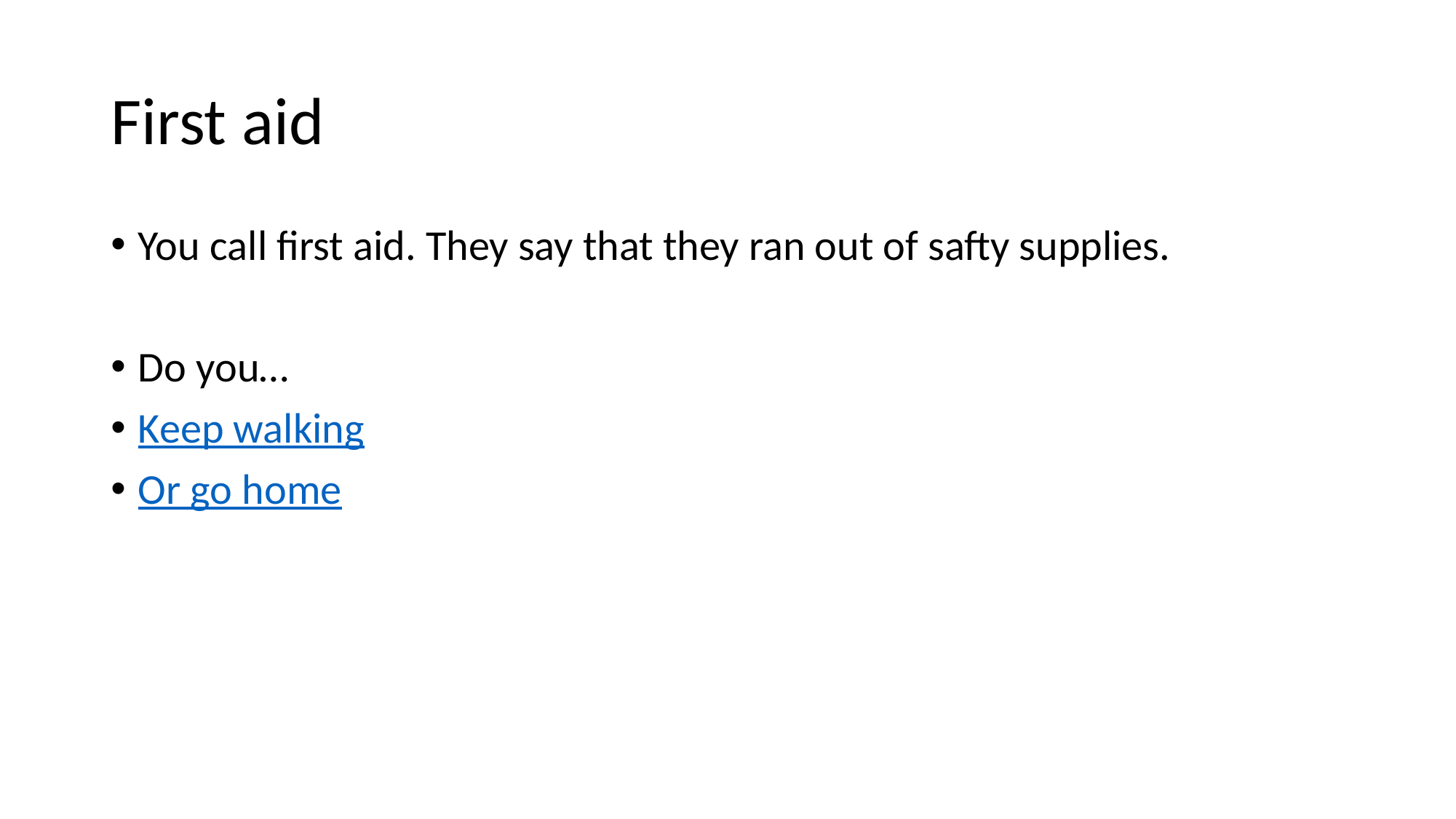

# First aid
You call first aid. They say that they ran out of safty supplies.

Do you…
Keep walking
Or go home